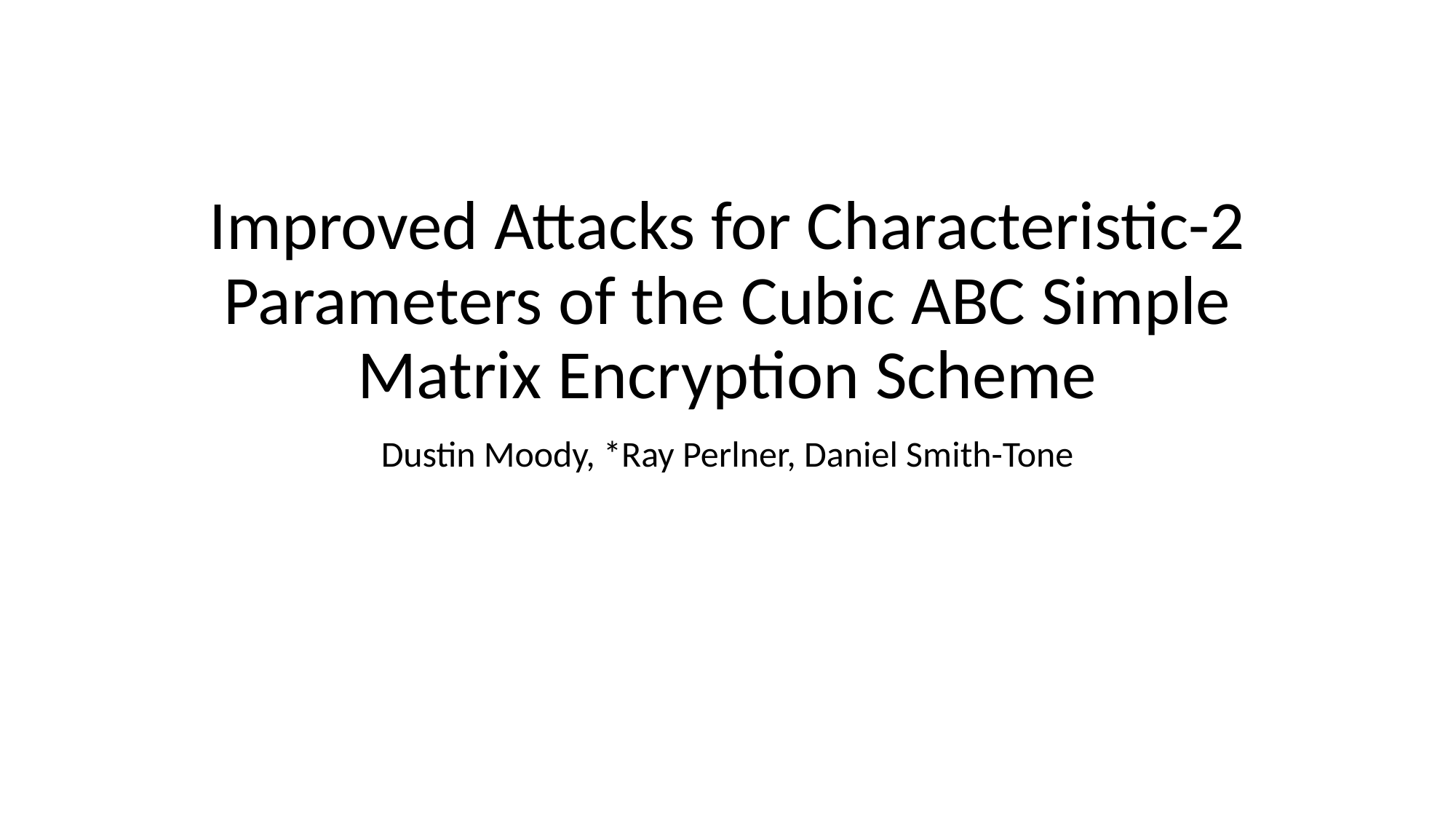

# Improved Attacks for Characteristic-2 Parameters of the Cubic ABC Simple Matrix Encryption Scheme
Dustin Moody, *Ray Perlner, Daniel Smith-Tone